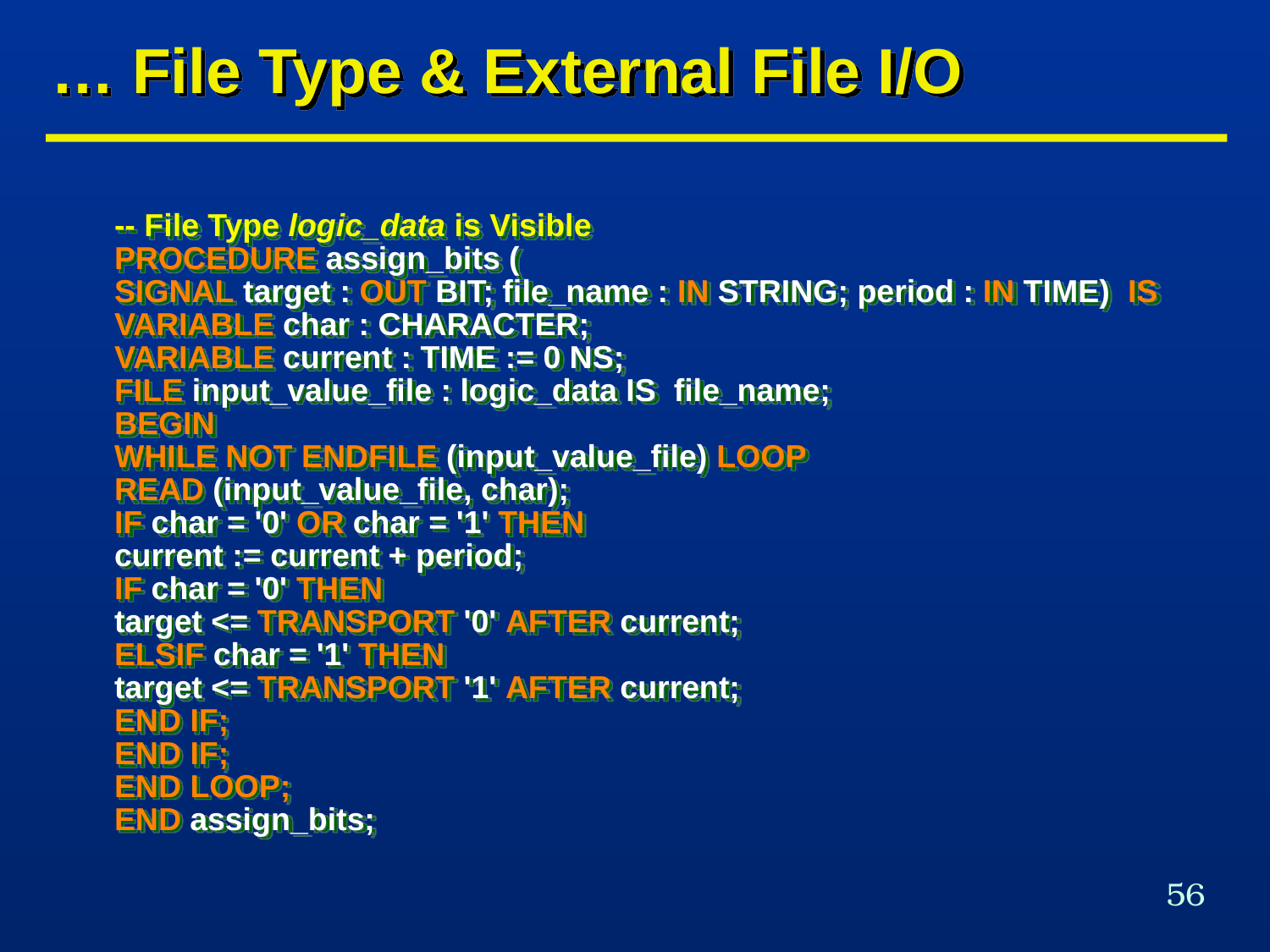

# … File Type & External File I/O

-- File Type logic_data is Visible
PROCEDURE assign_bits (
SIGNAL target : OUT BIT; file_name : IN STRING; period : IN TIME)  IS
VARIABLE char : CHARACTER;
VARIABLE current : TIME := 0 NS;
FILE input_value_file : logic_data IS  file_name;
BEGIN
WHILE NOT ENDFILE (input_value_file) LOOP
READ (input_value_file, char);
IF char = '0' OR char = '1' THEN
current := current + period;
IF char = '0' THEN
target <= TRANSPORT '0' AFTER current;
ELSIF char = '1' THEN
target <= TRANSPORT '1' AFTER current;
END IF;
END IF;
END LOOP;
END assign_bits;